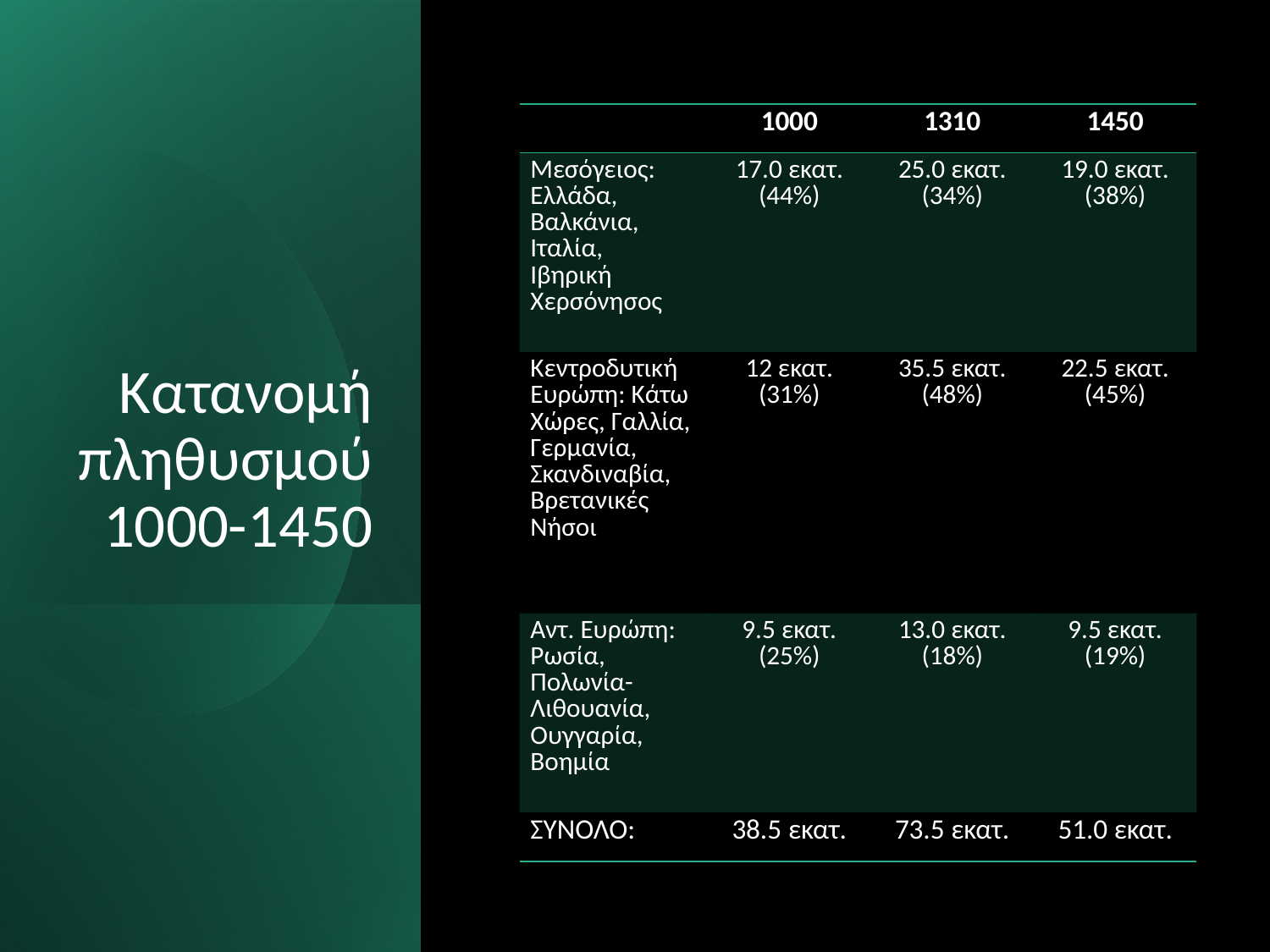

|  | 1000 | 1310 | 1450 |
| --- | --- | --- | --- |
| Μεσόγειος: Ελλάδα, Βαλκάνια, Ιταλία, Ιβηρική Χερσόνησος | 17.0 εκατ. (44%) | 25.0 εκατ. (34%) | 19.0 εκατ. (38%) |
| Κεντροδυτική Ευρώπη: Κάτω Χώρες, Γαλλία, Γερμανία, Σκανδιναβία, Βρετανικές Νήσοι | 12 εκατ. (31%) | 35.5 εκατ. (48%) | 22.5 εκατ. (45%) |
| Αντ. Ευρώπη: Ρωσία, Πολωνία-Λιθουανία, Ουγγαρία, Βοημία | 9.5 εκατ. (25%) | 13.0 εκατ. (18%) | 9.5 εκατ. (19%) |
| ΣΥΝΟΛΟ: | 38.5 εκατ. | 73.5 εκατ. | 51.0 εκατ. |

# Κατανομή πληθυσμού 1000-1450